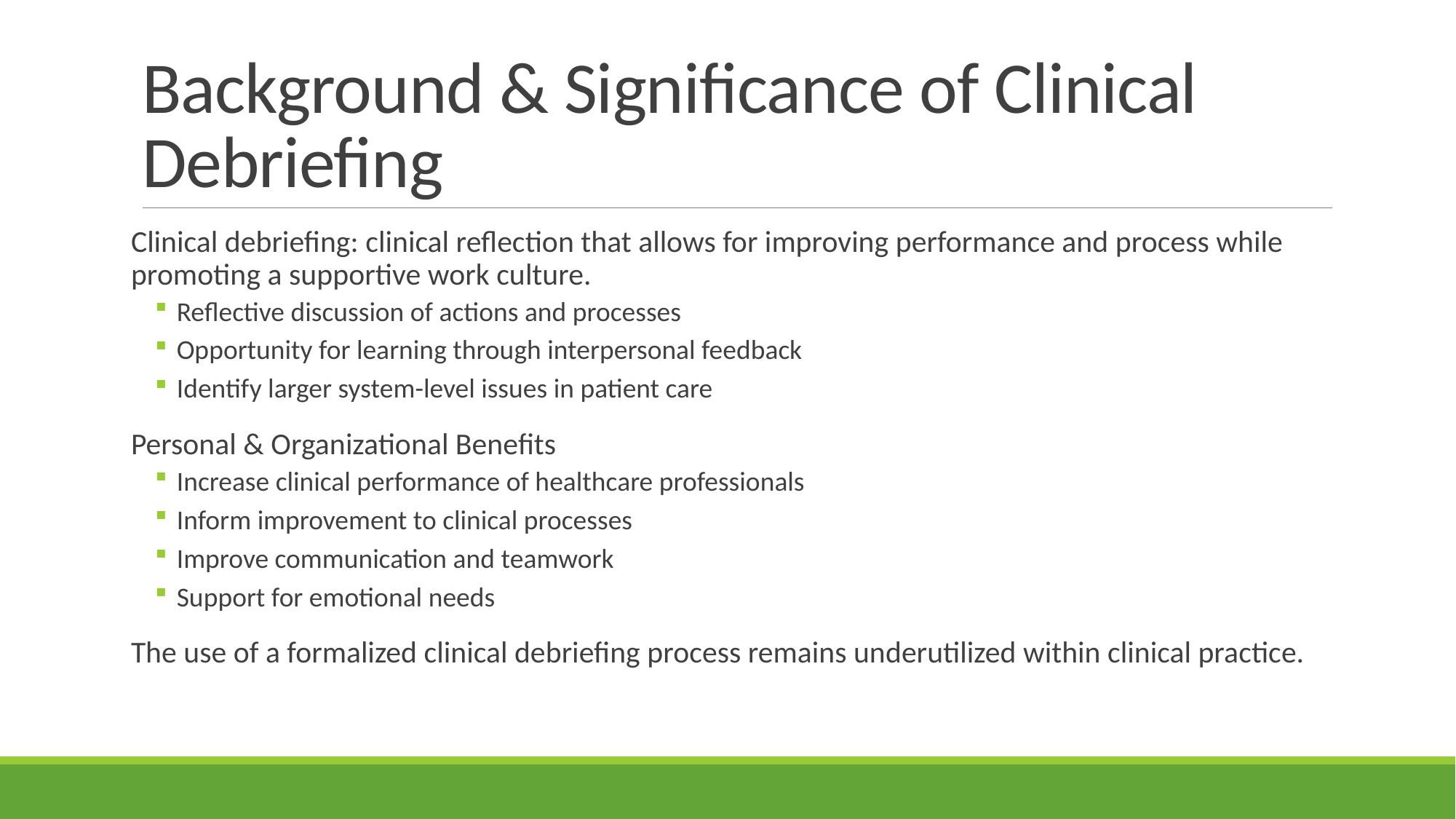

# Background & Significance of Clinical Debriefing
Clinical debriefing: clinical reflection that allows for improving performance and process while promoting a supportive work culture.
Reflective discussion of actions and processes
Opportunity for learning through interpersonal feedback
Identify larger system-level issues in patient care
Personal & Organizational Benefits
Increase clinical performance of healthcare professionals
Inform improvement to clinical processes
Improve communication and teamwork
Support for emotional needs
The use of a formalized clinical debriefing process remains underutilized within clinical practice.